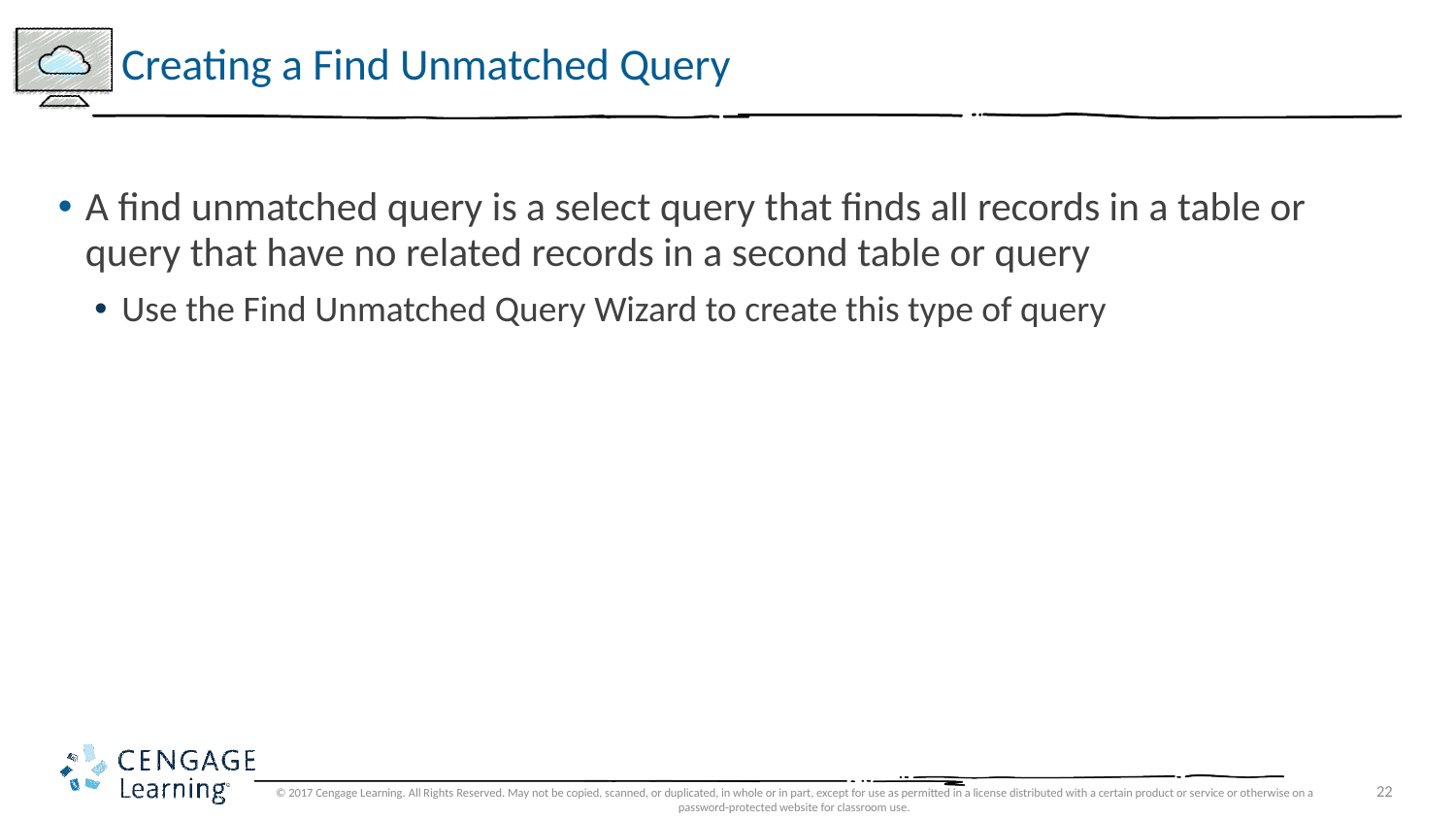

# Creating a Find Unmatched Query
A find unmatched query is a select query that finds all records in a table or query that have no related records in a second table or query
Use the Find Unmatched Query Wizard to create this type of query
© 2017 Cengage Learning. All Rights Reserved. May not be copied, scanned, or duplicated, in whole or in part, except for use as permitted in a license distributed with a certain product or service or otherwise on a password-protected website for classroom use.